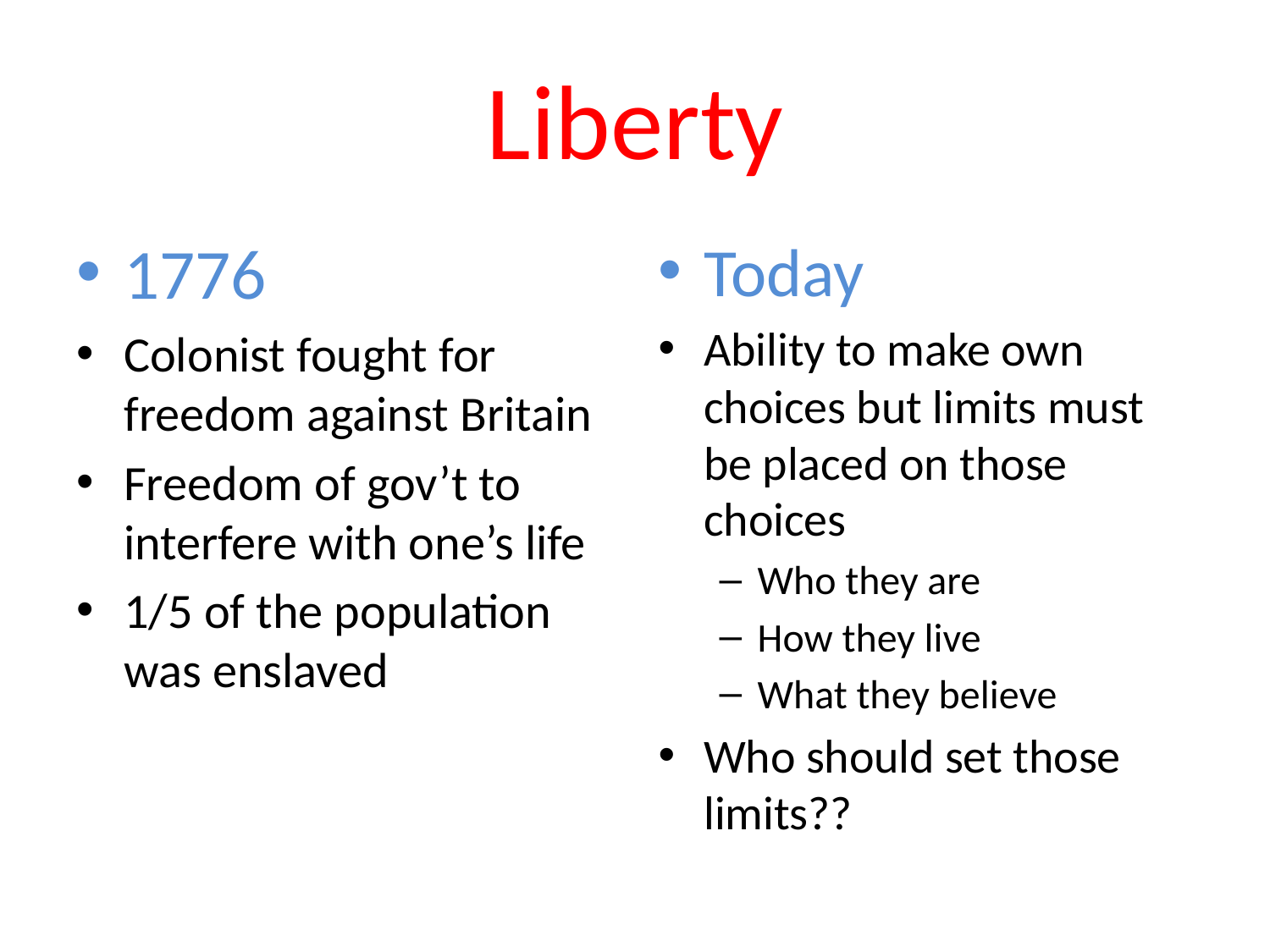

# Liberty
1776
Colonist fought for freedom against Britain
Freedom of gov’t to interfere with one’s life
1/5 of the population was enslaved

Today
Ability to make own choices but limits must be placed on those choices
Who they are
How they live
What they believe
Who should set those limits??